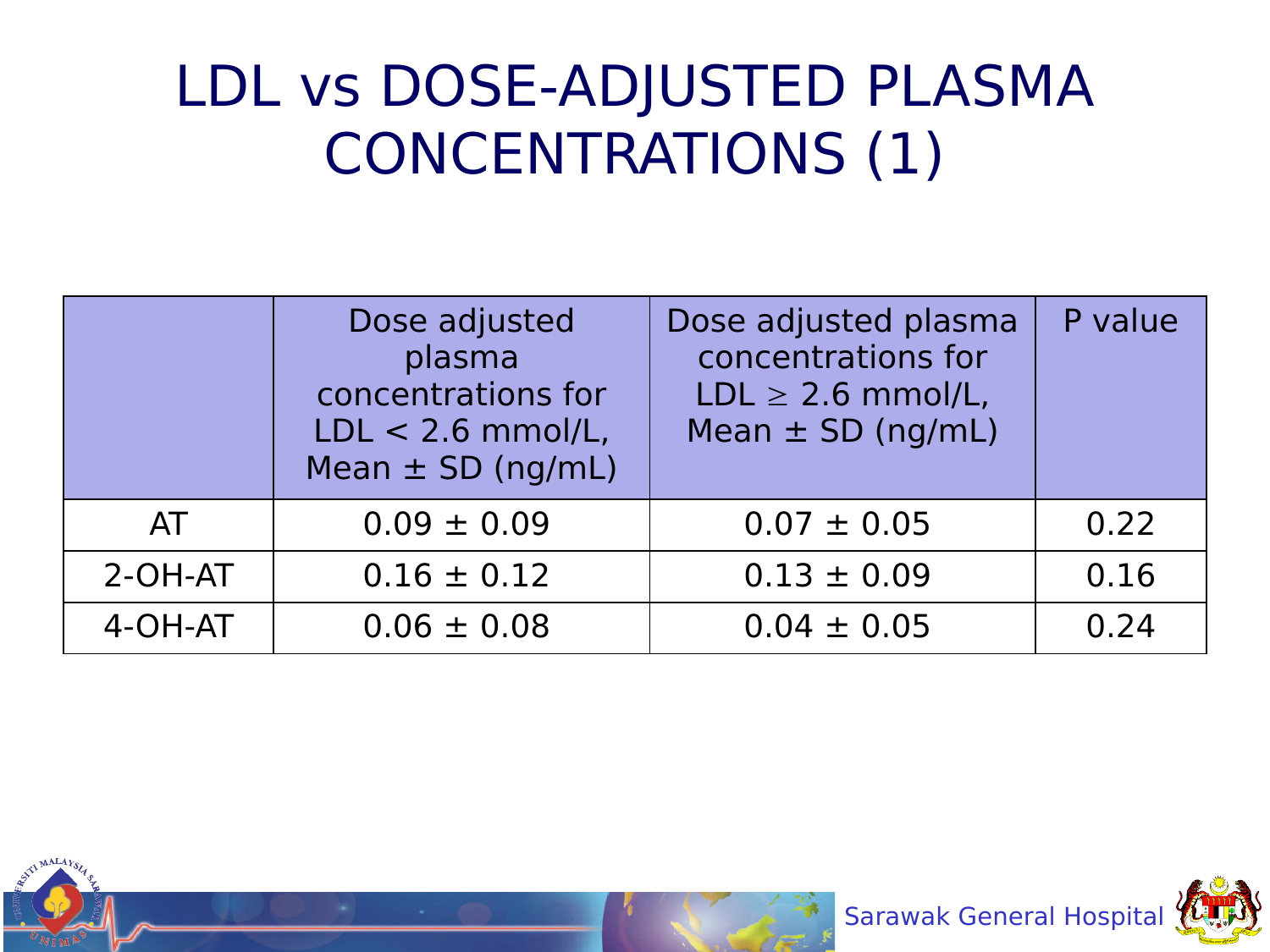

# LDL vs DOSE-ADJUSTED PLASMA CONCENTRATIONS (1)
|  | Dose adjusted plasma concentrations for LDL < 2.6 mmol/L, Mean ± SD (ng/mL) | Dose adjusted plasma concentrations for LDL ≥ 2.6 mmol/L, Mean ± SD (ng/mL) | P value |
| --- | --- | --- | --- |
| AT | 0.09 ± 0.09 | 0.07 ± 0.05 | 0.22 |
| 2-OH-AT | 0.16 ± 0.12 | 0.13 ± 0.09 | 0.16 |
| 4-OH-AT | 0.06 ± 0.08 | 0.04 ± 0.05 | 0.24 |